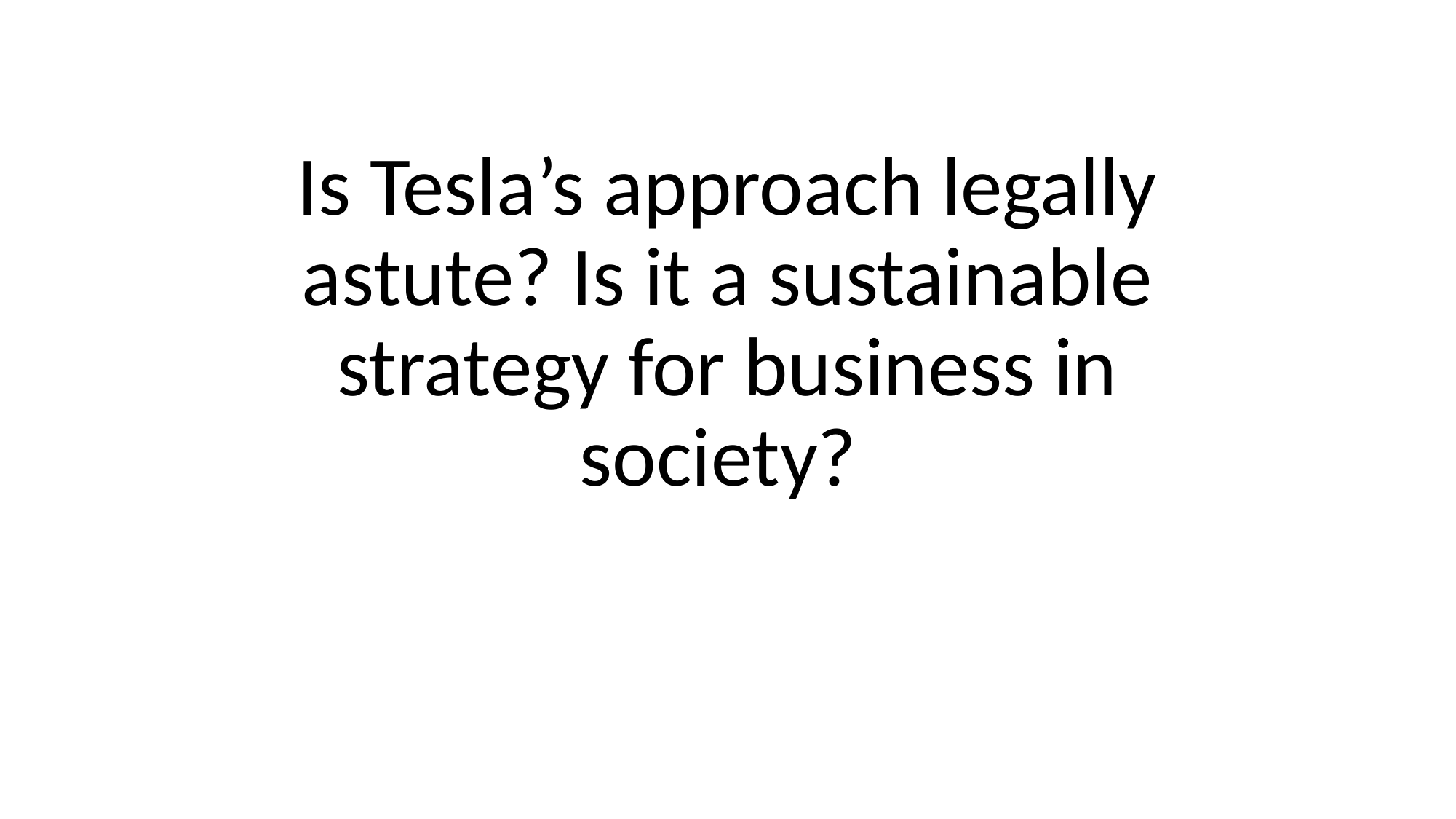

# Is Tesla’s approach legally astute? Is it a sustainable strategy for business in society?